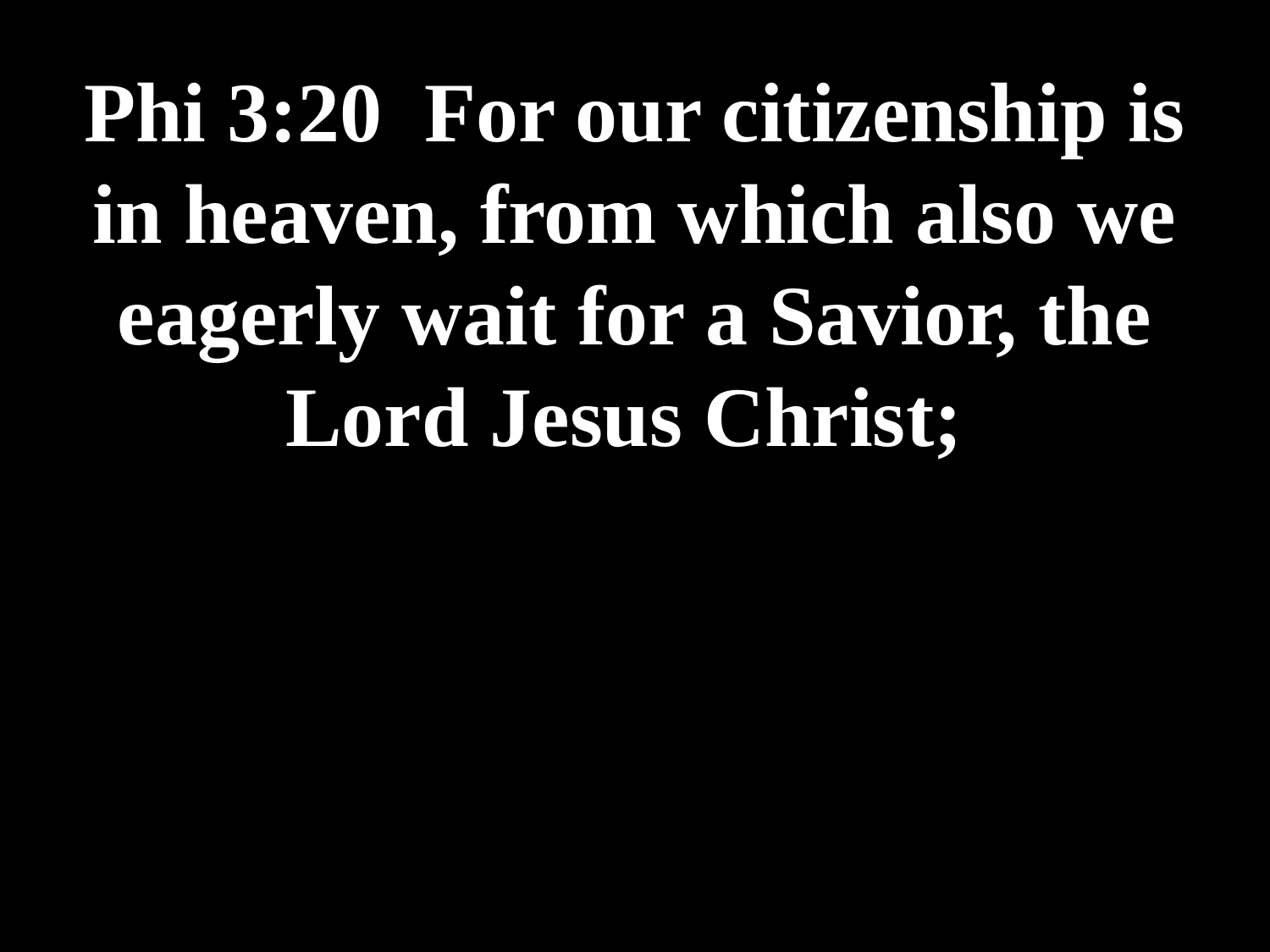

# Phi 3:20  For our citizenship is in heaven, from which also we eagerly wait for a Savior, the Lord Jesus Christ;